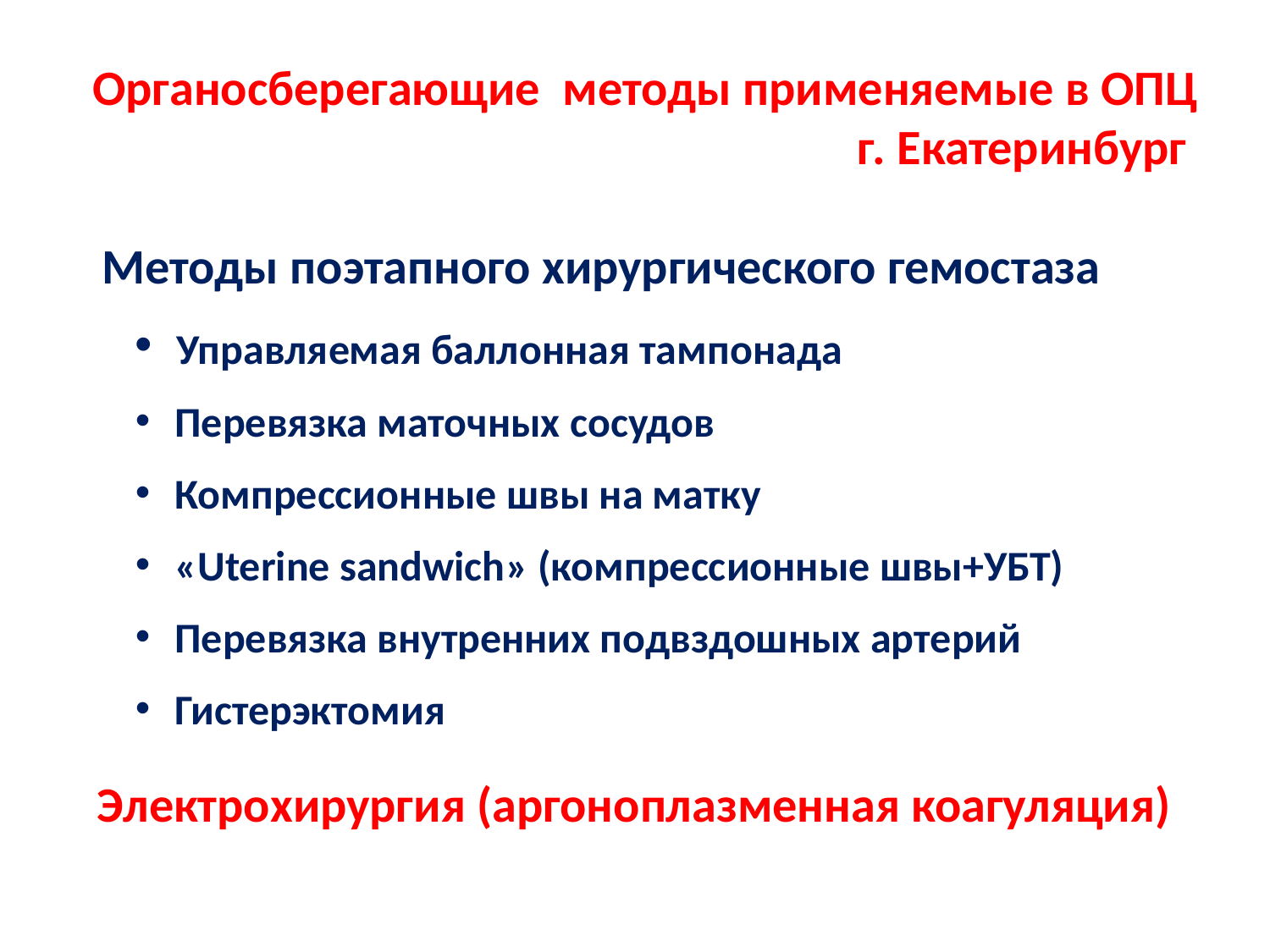

Органосберегающие  методы применяемые в ОПЦ г. Екатеринбург
Методы поэтапного хирургического гемостаза
 Управляемая баллонная тампонада
 Перевязка маточных сосудов
 Компрессионные швы на матку
 «Uterine sandwich» (компрессионные швы+УБТ)
 Перевязка внутренних подвздошных артерий
 Гистерэктомия

Электрохирургия (аргоноплазменная коагуляция)